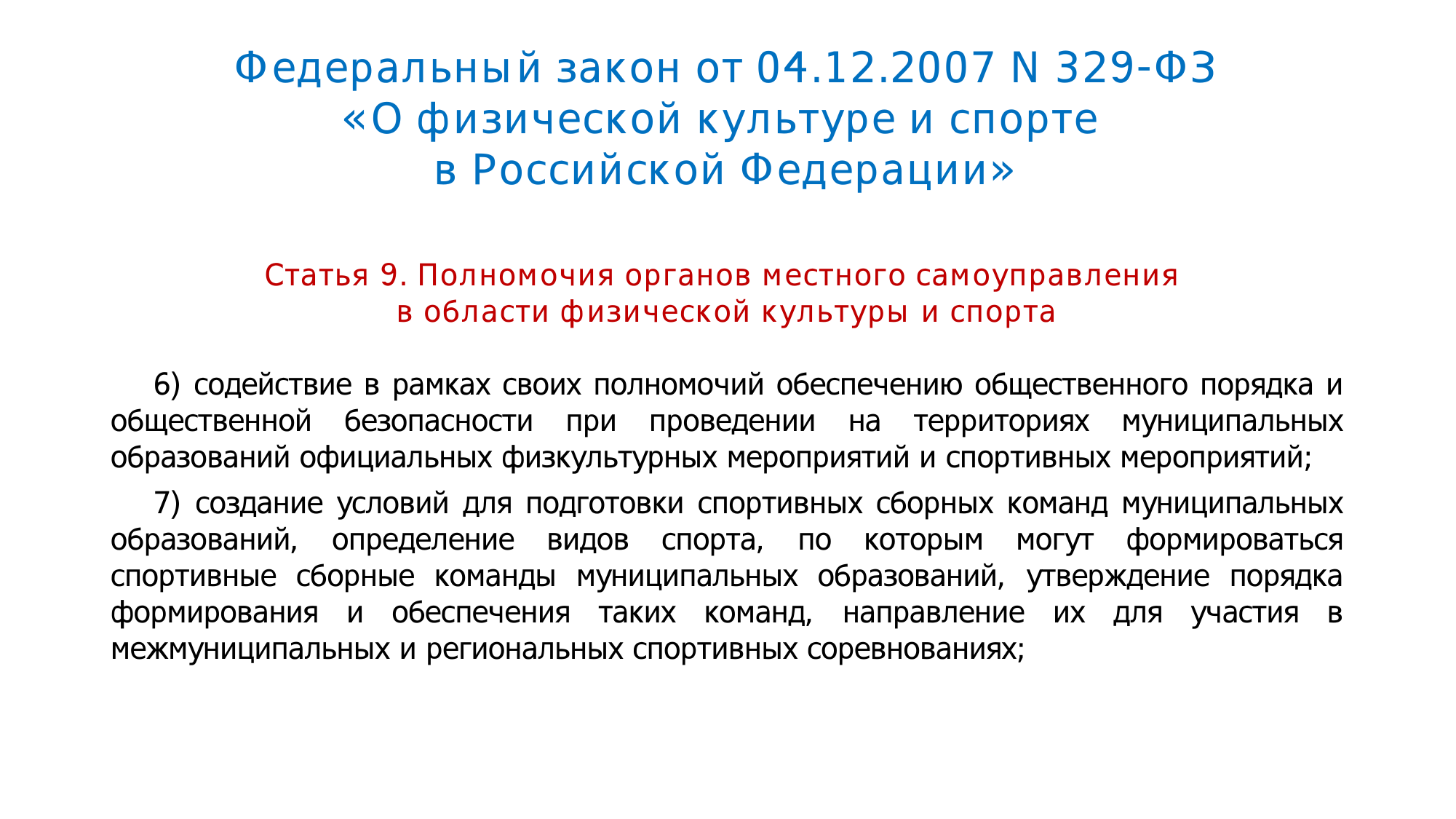

# Федеральный закон от 04.12.2007 N 329-ФЗ «О физической культуре и спорте в Российской Федерации»
Статья 9. Полномочия органов местного самоуправления
в области физической культуры и спорта

6) содействие в рамках своих полномочий обеспечению общественного порядка и общественной безопасности при проведении на территориях муниципальных образований официальных физкультурных мероприятий и спортивных мероприятий;
7) создание условий для подготовки спортивных сборных команд муниципальных образований, определение видов спорта, по которым могут формироваться спортивные сборные команды муниципальных образований, утверждение порядка формирования и обеспечения таких команд, направление их для участия в межмуниципальных и региональных спортивных соревнованиях;